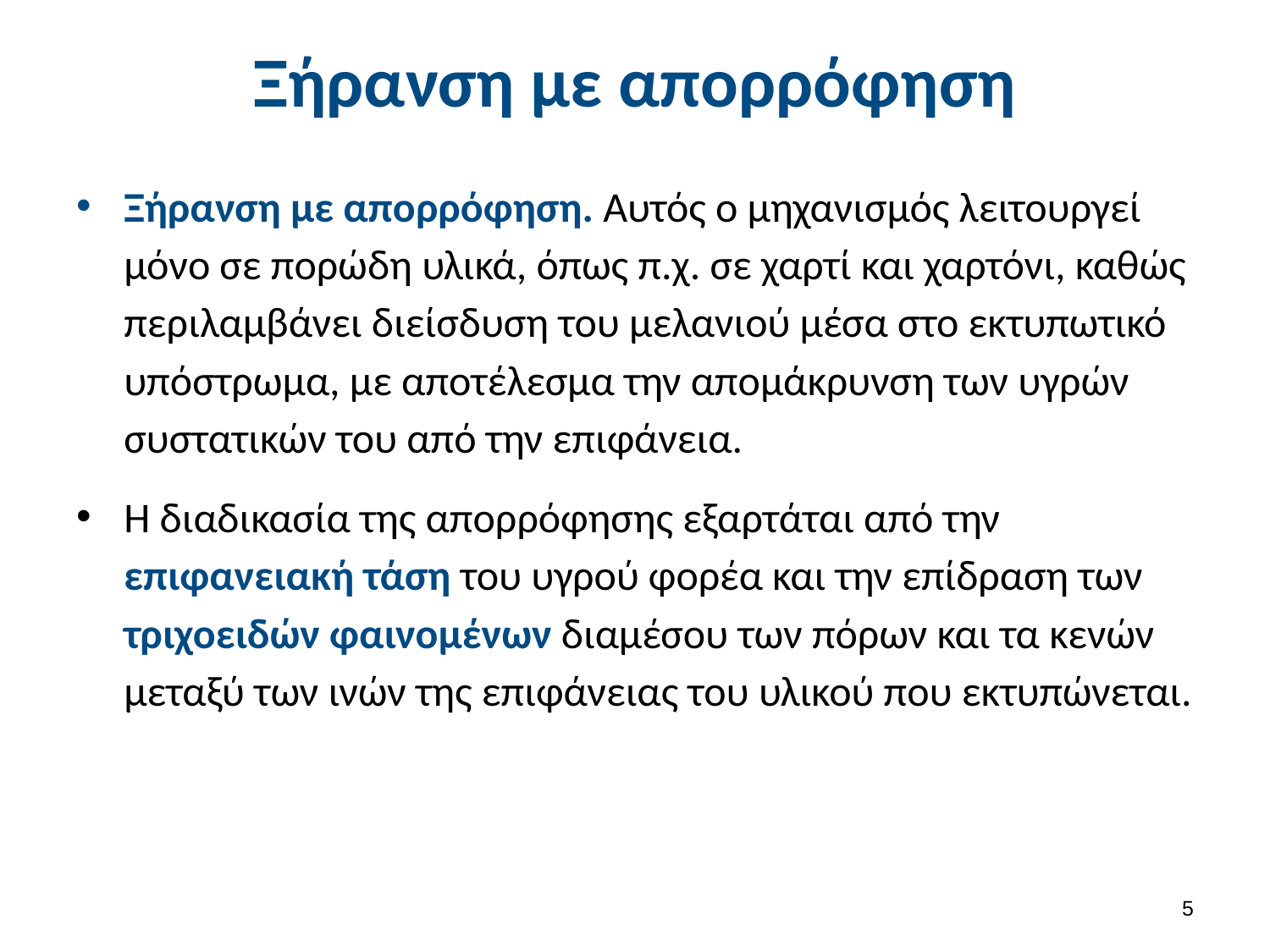

# Ξήρανση με απορρόφηση
Ξήρανση με απορρόφηση. Αυτός ο μηχανισμός λειτουργεί μόνο σε πορώδη υλικά, όπως π.χ. σε χαρτί και χαρτόνι, καθώς περιλαμβάνει διείσδυση του μελανιού μέσα στο εκτυπωτικό υπόστρωμα, με αποτέλεσμα την απομάκρυνση των υγρών συστατικών του από την επιφάνεια.
Η διαδικασία της απορρόφησης εξαρτάται από την επιφανειακή τάση του υγρού φορέα και την επίδραση των τριχοειδών φαινομένων διαμέσου των πόρων και τα κενών μεταξύ των ινών της επιφάνειας του υλικού που εκτυπώνεται.
5